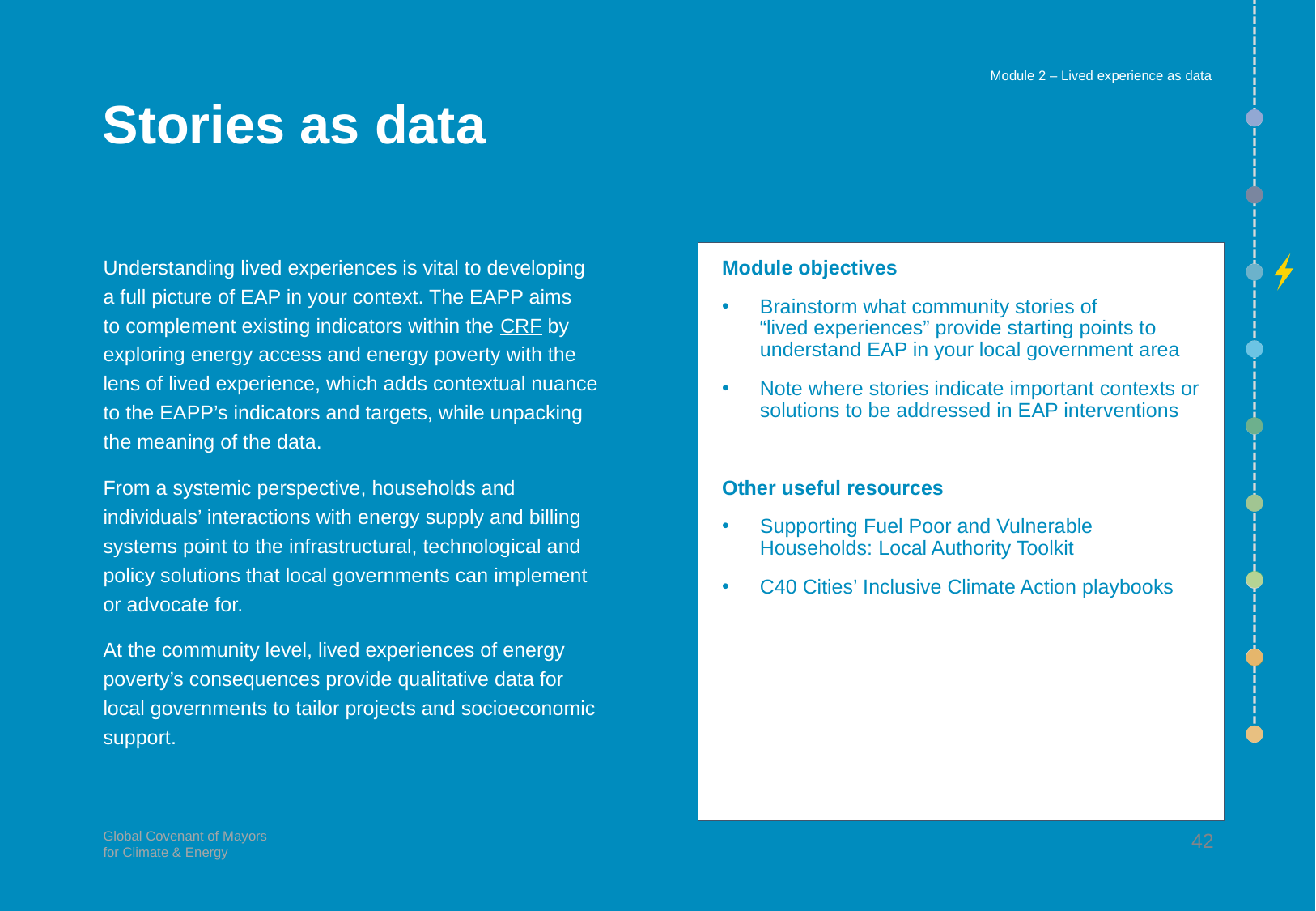

Module 2 – Lived experience as data
# Stories as data

Module objectives
Brainstorm what community stories of
“lived experiences” provide starting points to understand EAP in your local government area
Note where stories indicate important contexts or solutions to be addressed in EAP interventions

Other useful resources
Supporting Fuel Poor and Vulnerable Households: Local Authority Toolkit
C40 Cities’ Inclusive Climate Action playbooks
Understanding lived experiences is vital to developing
a full picture of EAP in your context. The EAPP aims
to complement existing indicators within the CRF by exploring energy access and energy poverty with the lens of lived experience, which adds contextual nuance to the EAPP’s indicators and targets, while unpacking the meaning of the data.
From a systemic perspective, households and individuals’ interactions with energy supply and billing systems point to the infrastructural, technological and policy solutions that local governments can implement or advocate for.
At the community level, lived experiences of energy poverty’s consequences provide qualitative data for local governments to tailor projects and socioeconomic support.

42